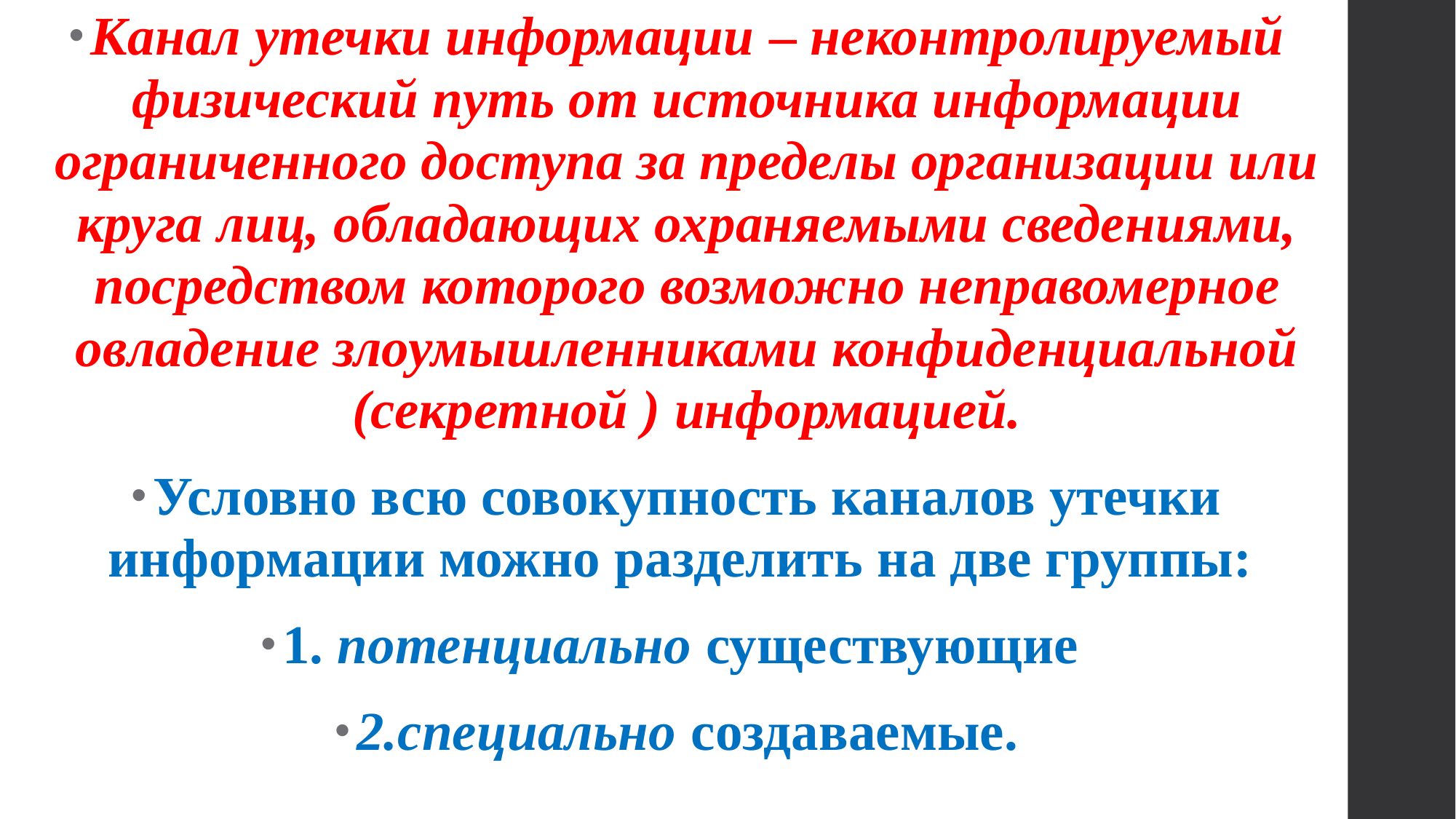

Канал утечки информации – неконтролируемый физический путь от источника информации ограниченного доступа за пределы организации или круга лиц, обладающих охраняемыми сведениями, посредством которого возможно неправомерное овладение злоумышленниками конфиденциальной (секретной ) информацией.
Условно всю совокупность каналов утечки информации можно разделить на две группы:
1. потенциально существующие
2.специально создаваемые.